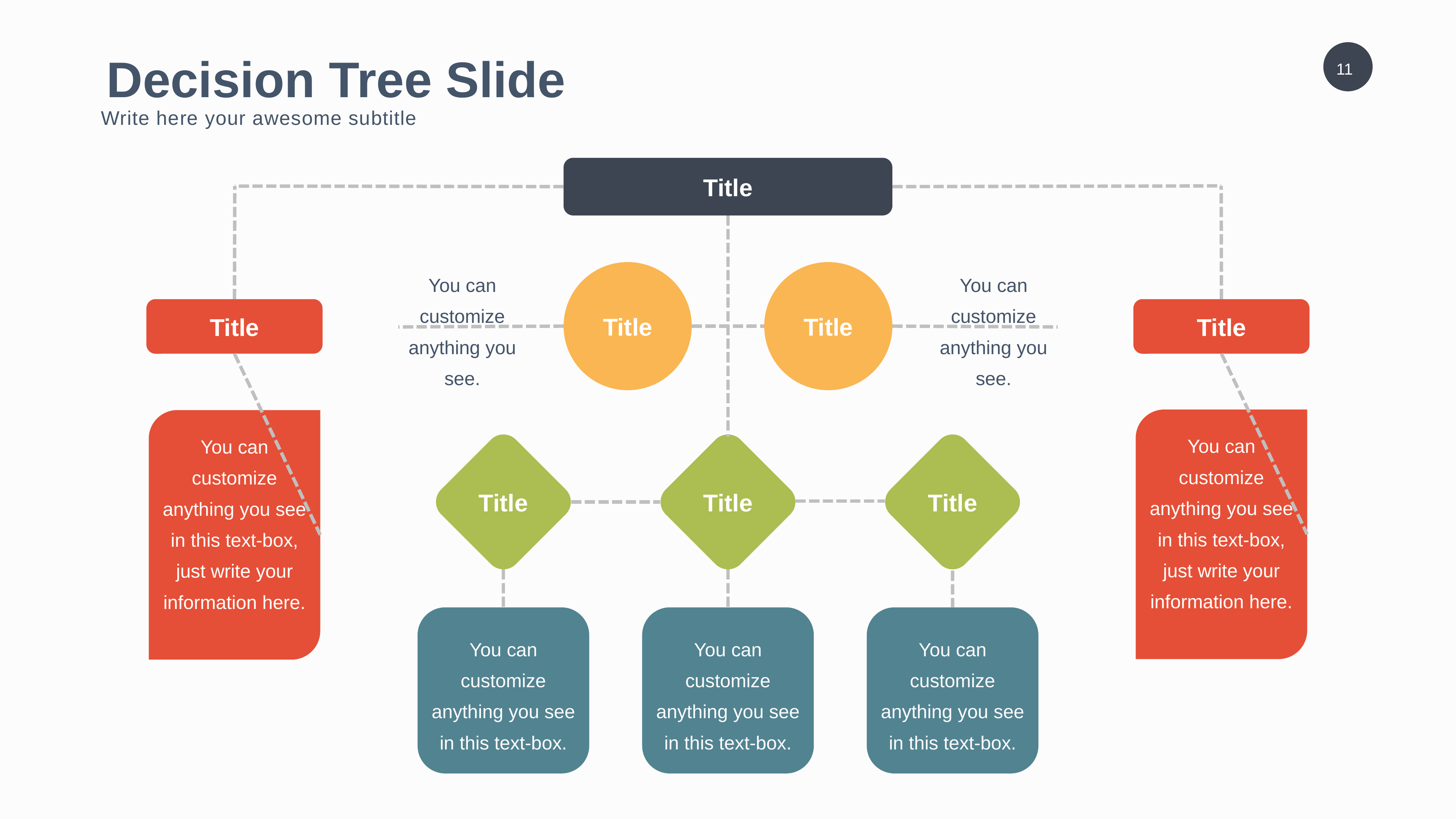

Decision Tree Slide
Write here your awesome subtitle

Title
You can customize anything you see.
You can customize anything you see.

Title
Title
Title
Title

You can customize anything you see in this text-box, just write your information here.
You can customize anything you see in this text-box, just write your information here.

Title
Title
Title

You can customize anything you see in this text-box.
You can customize anything you see in this text-box.
You can customize anything you see in this text-box.